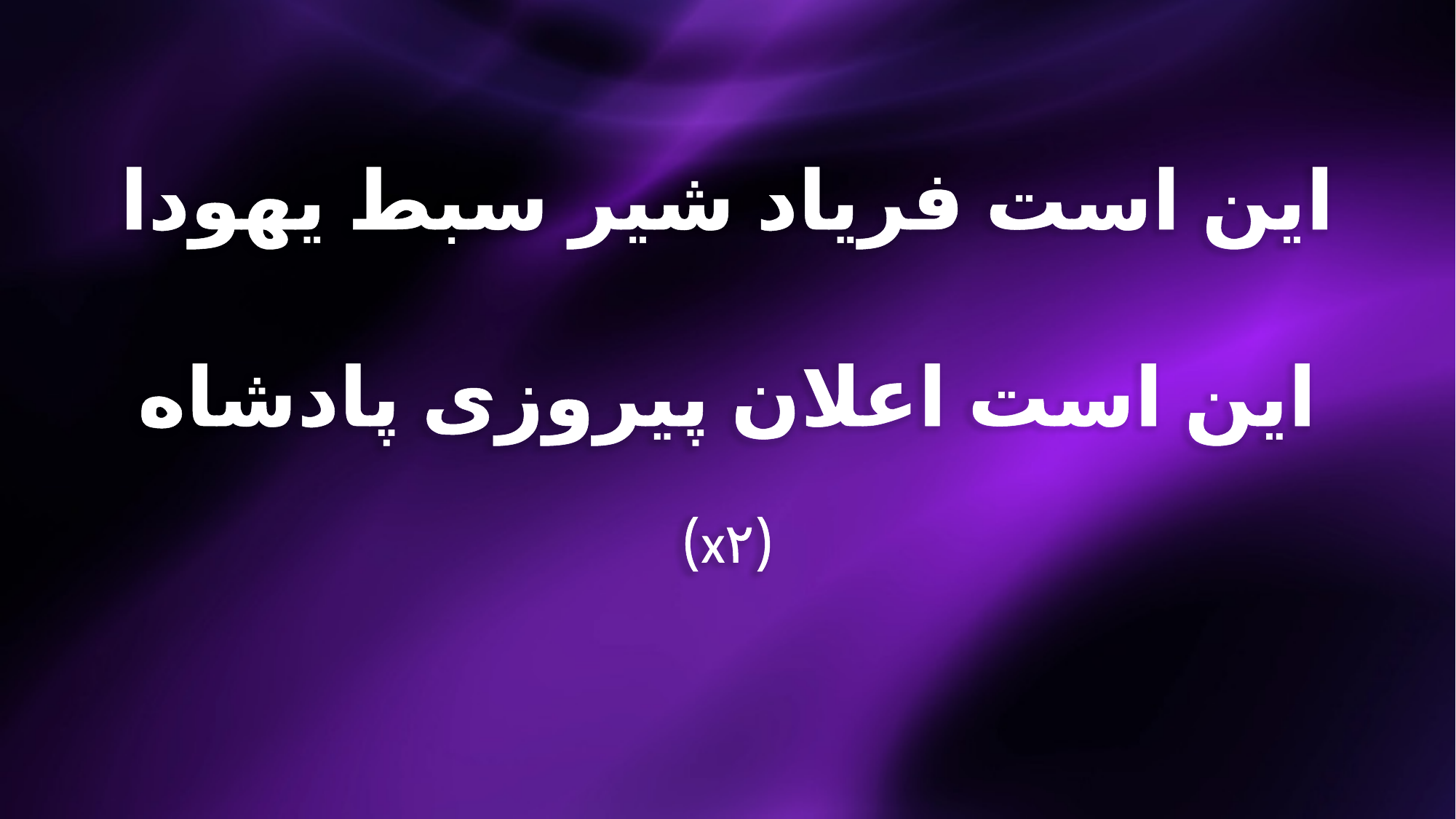

این است فریاد شیر سبط یهودا
این است اعلان پیروزی پادشاه
(x۲)